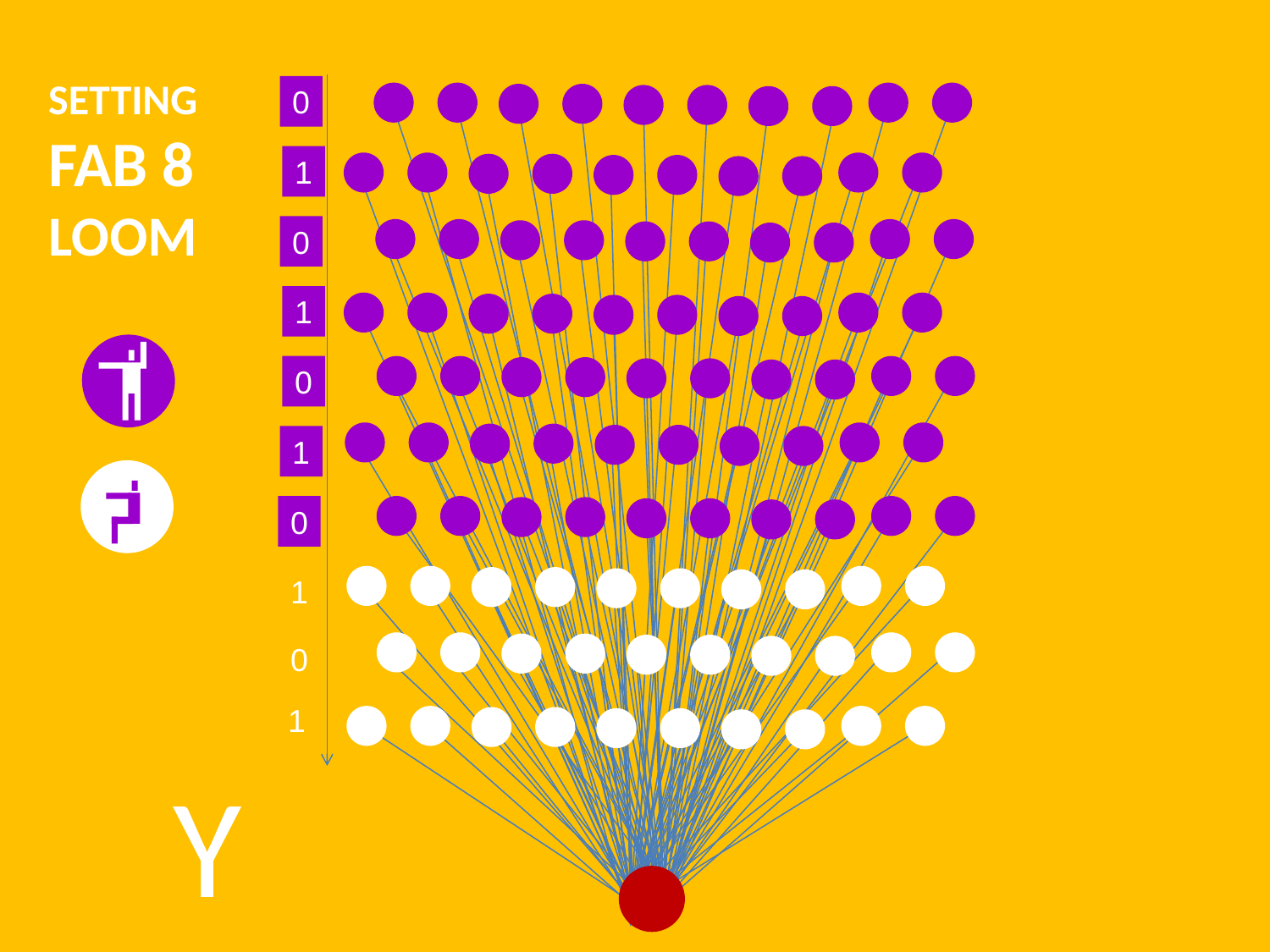

X
0
1
0
1
0
1
0
1
0
1
SETTING
FAB 8
LOOM
0

1
0

0

1
1

0

1

0

1

0
1

Y